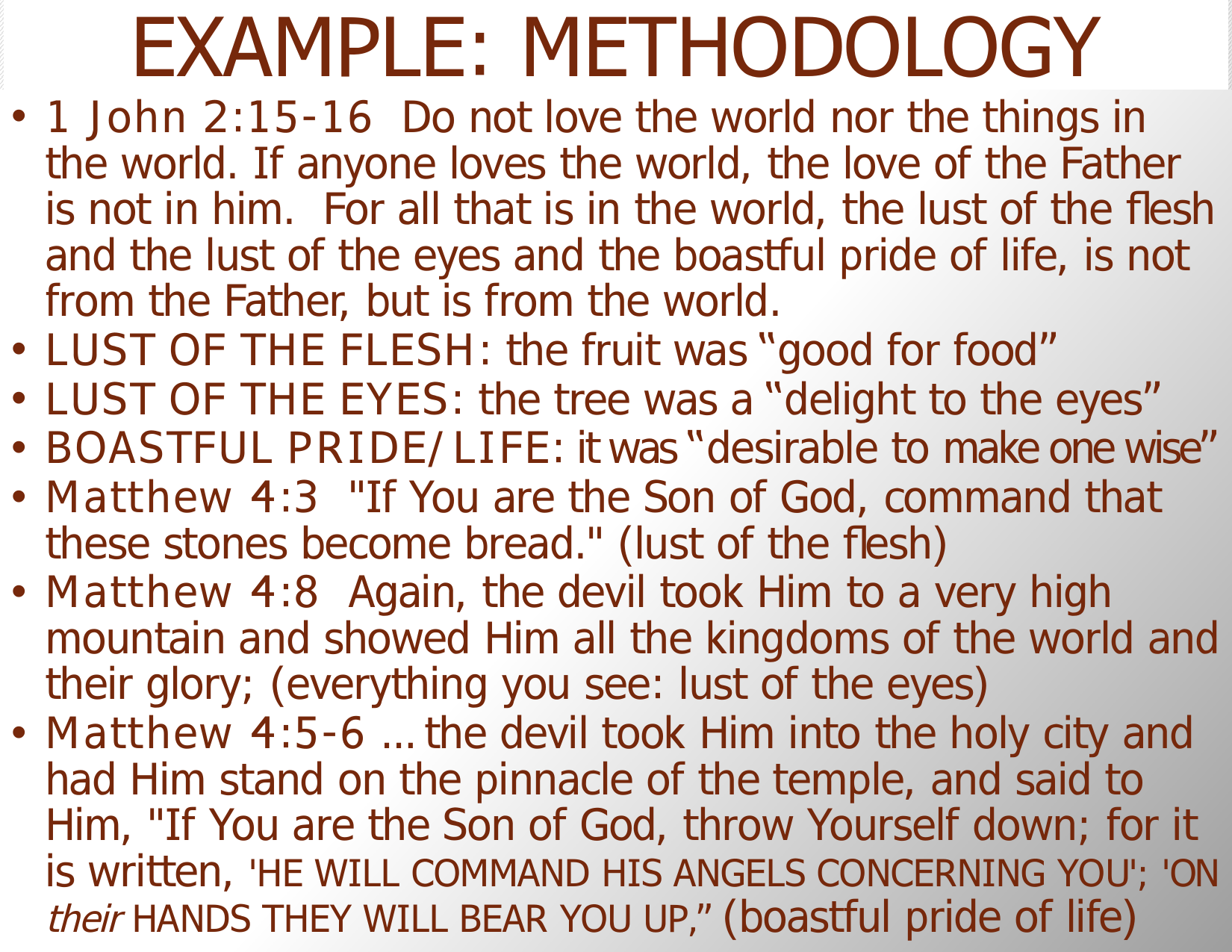

# EXAMPLE: METHODOLOGY
1 John 2:15-16  Do not love the world nor the things in the world. If anyone loves the world, the love of the Father is not in him.  For all that is in the world, the lust of the flesh and the lust of the eyes and the boastful pride of life, is not from the Father, but is from the world.
LUST OF THE FLESH: the fruit was “good for food”
LUST OF THE EYES: the tree was a “delight to the eyes”
BOASTFUL PRIDE/LIFE: it was “desirable to make one wise”
Matthew 4:3  "If You are the Son of God, command that these stones become bread." (lust of the flesh)
Matthew 4:8  Again, the devil took Him to a very high mountain and showed Him all the kingdoms of the world and their glory; (everything you see: lust of the eyes)
Matthew 4:5-6 …the devil took Him into the holy city and had Him stand on the pinnacle of the temple, and said to Him, "If You are the Son of God, throw Yourself down; for it is written, 'HE WILL COMMAND HIS ANGELS CONCERNING YOU'; 'ON their HANDS THEY WILL BEAR YOU UP,” (boastful pride of life)